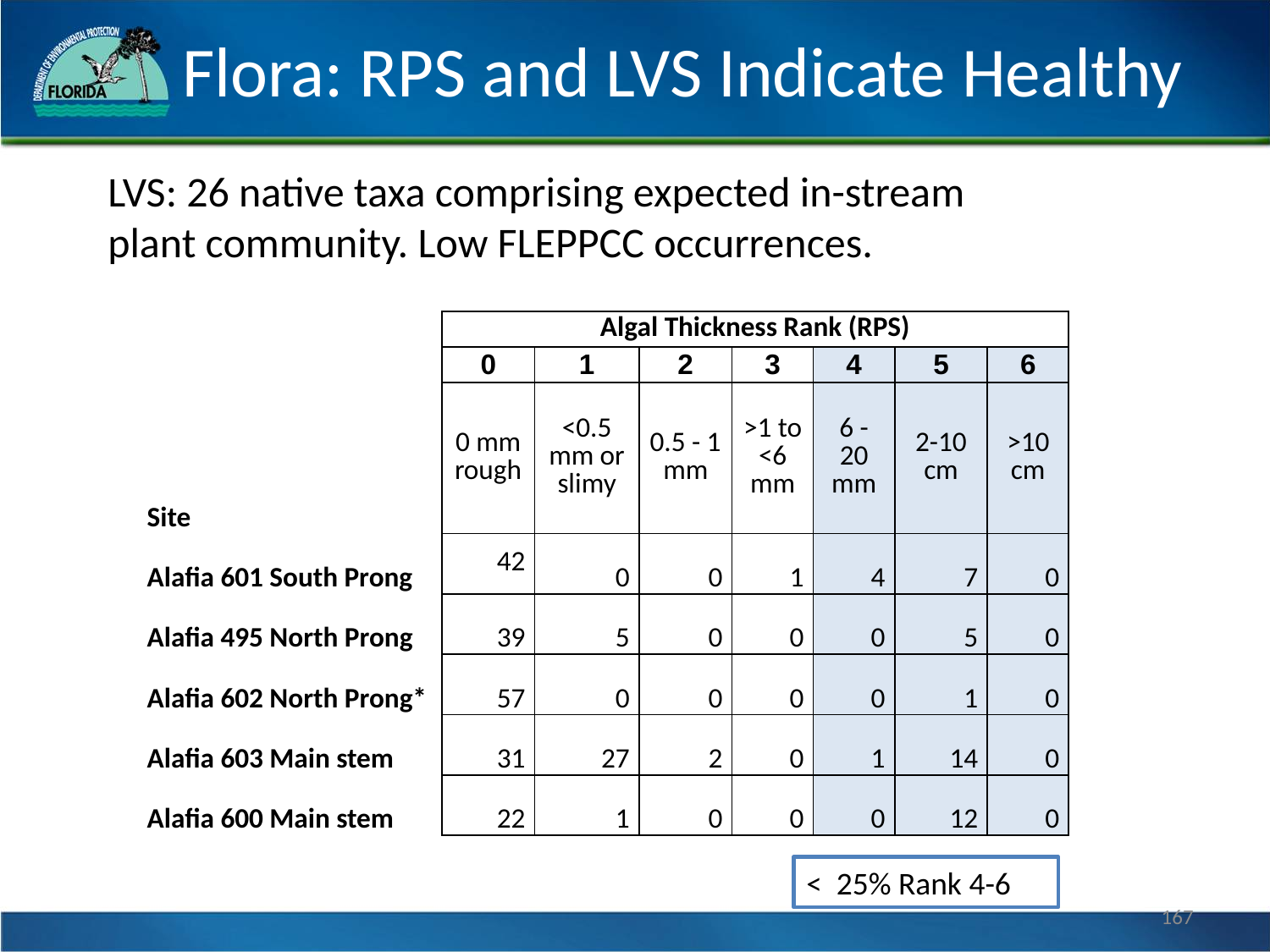

# Flora: RPS and LVS Indicate Healthy
LVS: 26 native taxa comprising expected in-stream plant community. Low FLEPPCC occurrences.
|  | Algal Thickness Rank (RPS) |  |  |  |  |  |  |
| --- | --- | --- | --- | --- | --- | --- | --- |
|  | 0 | 1 | 2 | 3 | 4 | 5 | 6 |
|  | 0 mm rough | <0.5 mm or slimy | 0.5 - 1 mm | >1 to <6 mm | 6 - 20 mm | 2-10 cm | >10 cm |
| Site |  |  |  |  |  |  |  |
| Alafia 601 South Prong | 42 | 0 | 0 | 1 | 4 | 7 | 0 |
| Alafia 495 North Prong | 39 | 5 | 0 | 0 | 0 | 5 | 0 |
| Alafia 602 North Prong\* | 57 | 0 | 0 | 0 | 0 | 1 | 0 |
| Alafia 603 Main stem | 31 | 27 | 2 | 0 | 1 | 14 | 0 |
| Alafia 600 Main stem | 22 | 1 | 0 | 0 | 0 | 12 | 0 |
<  25% Rank 4-6
167